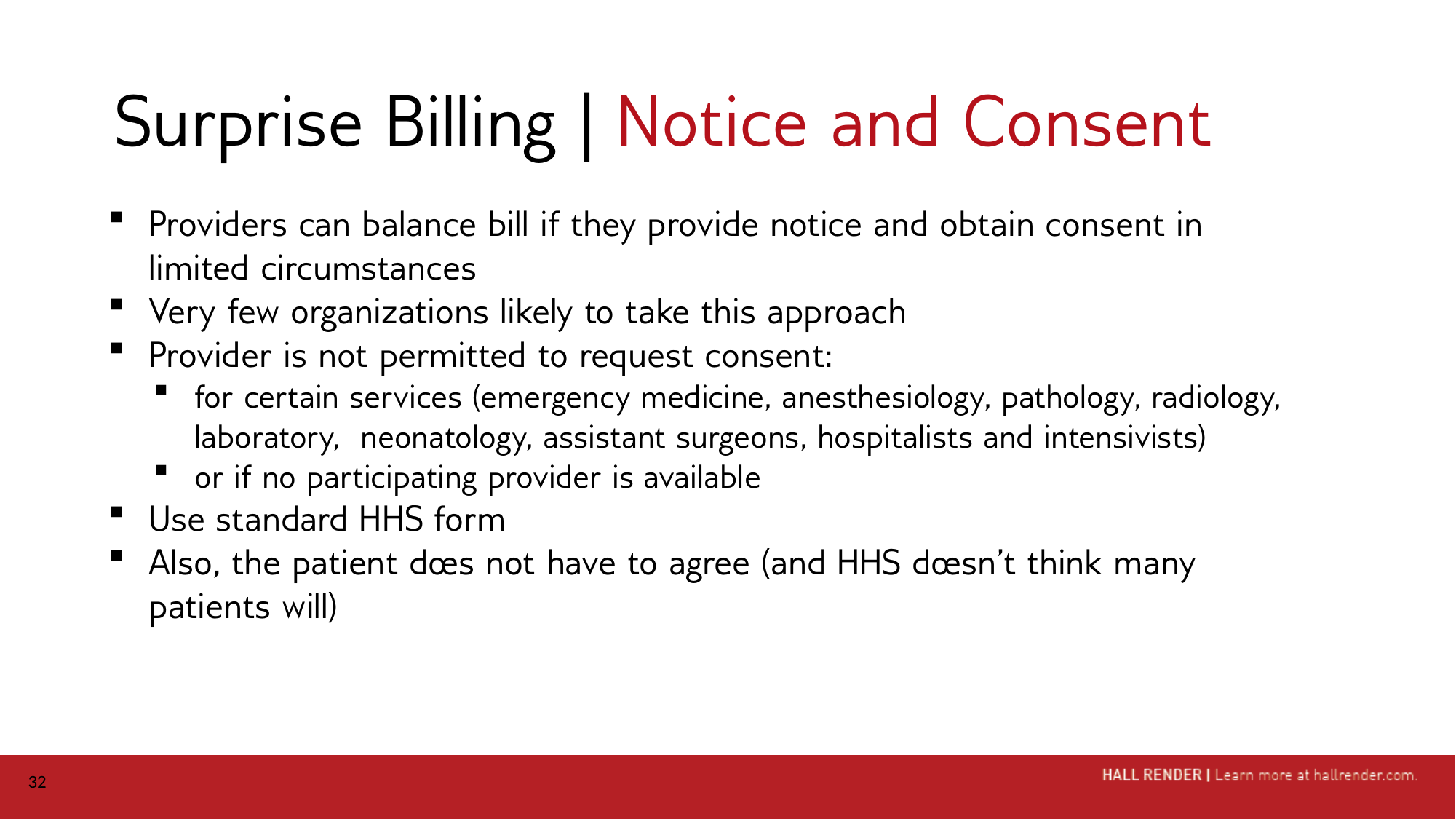

# Surprise Billing | Notice and Consent
Providers can balance bill if they provide notice and obtain consent in limited circumstances
Very few organizations likely to take this approach
Provider is not permitted to request consent:
for certain services (emergency medicine, anesthesiology, pathology, radiology, laboratory,  neonatology, assistant surgeons, hospitalists and intensivists)
or if no participating provider is available
Use standard HHS form
Also, the patient does not have to agree (and HHS doesn’t think many patients will)
32